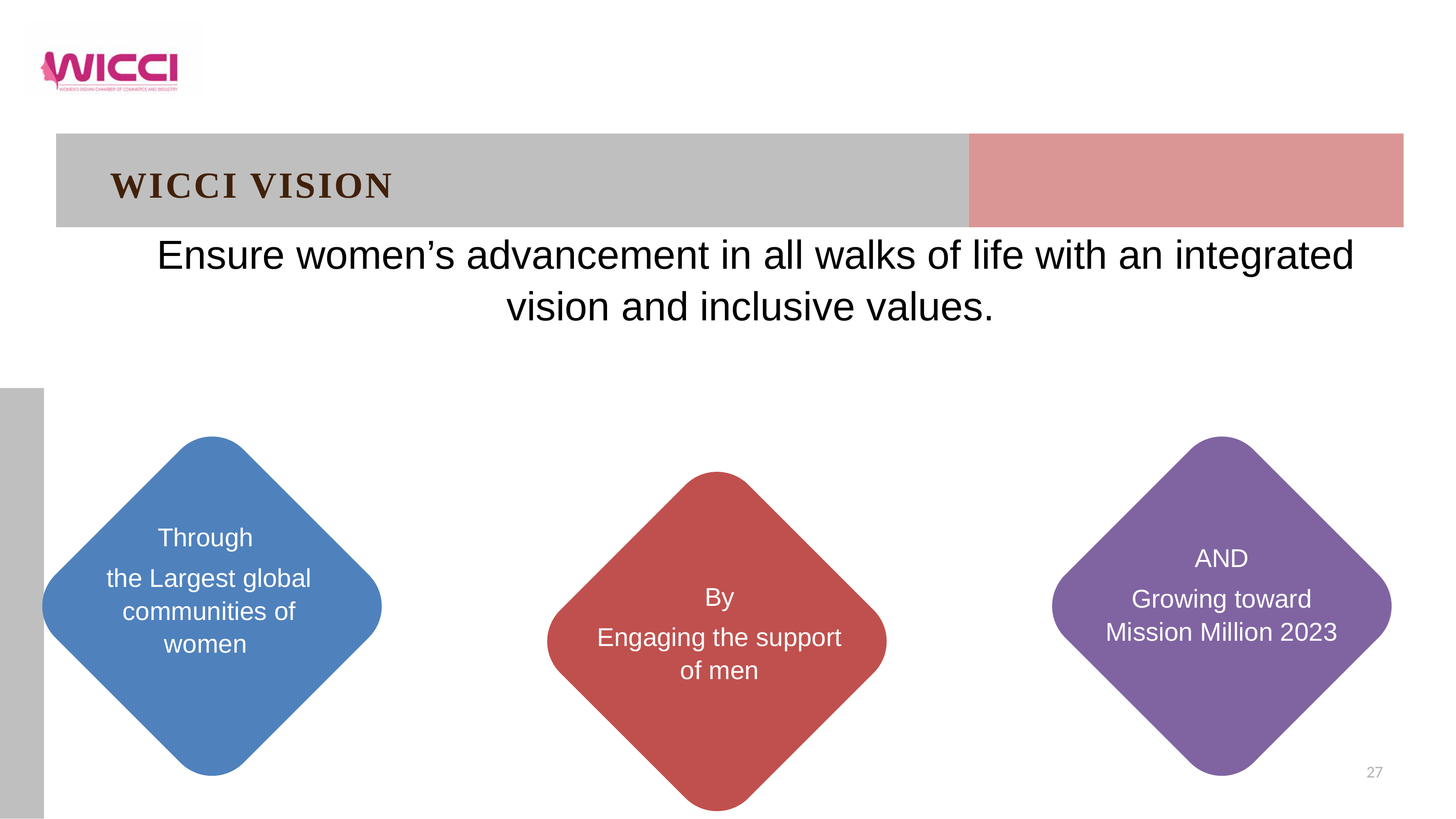

# WICCI VISION

Ensure women’s advancement in all walks of life with an integrated vision and inclusive values.

Through
the Largest global communities of women

AND
Growing toward Mission Million 2023

By
Engaging the support of men

27